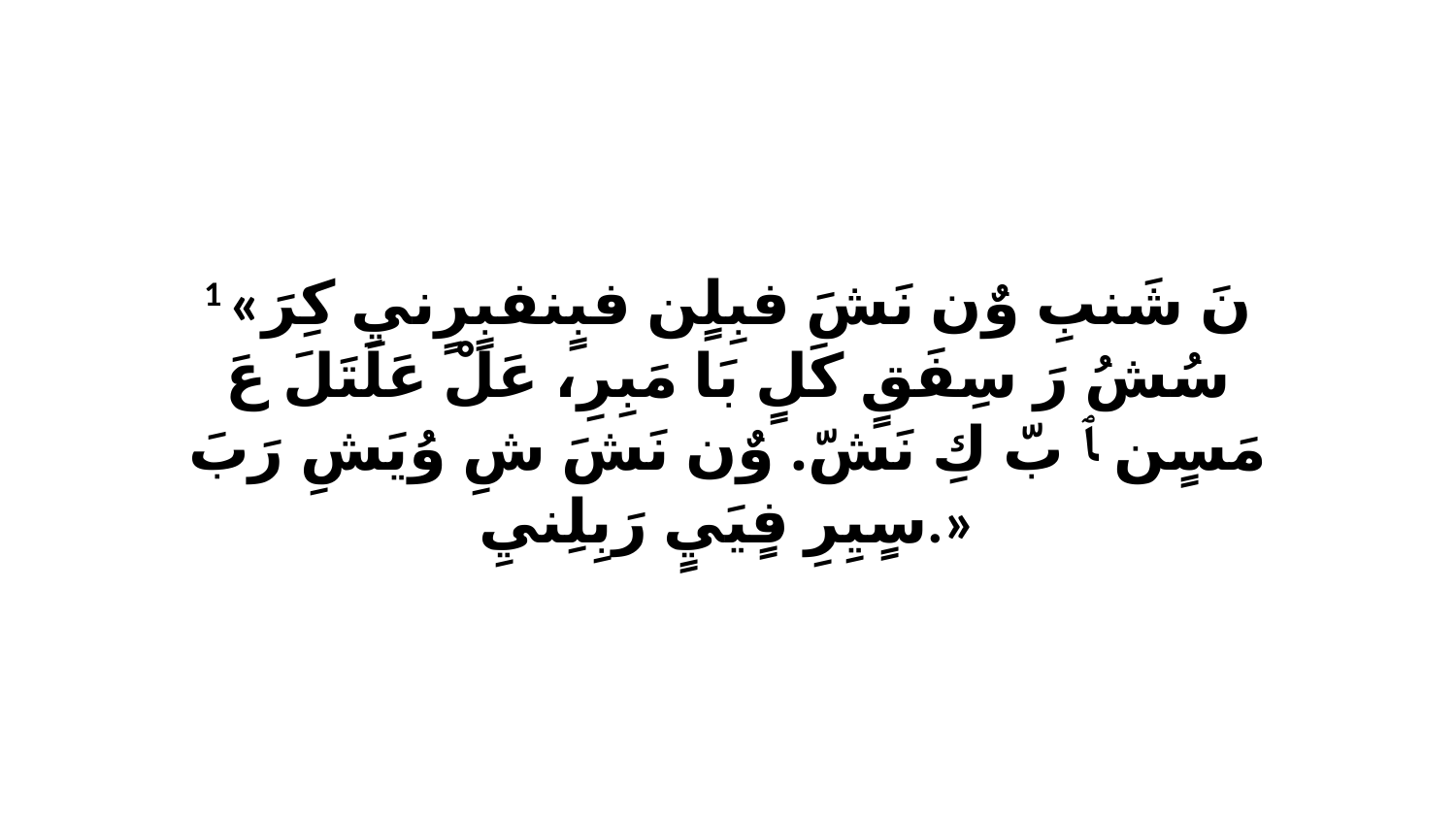

1 «نَ شَنبِ وٌن نَشَ فبِلٍن فبٍنفبٍرٍنيِ كِرَ سُشُ رَ سِفَقٍ كَلٍ بَا مَبِرِ، عَلْ عَلَتَلَ عَ مَسٍن ﭑ بّ كِ نَشّ. وٌن نَشَ شِ وُيَشِ رَبَ سٍيِرِ فٍيَيٍ رَبِلِنيِ.»